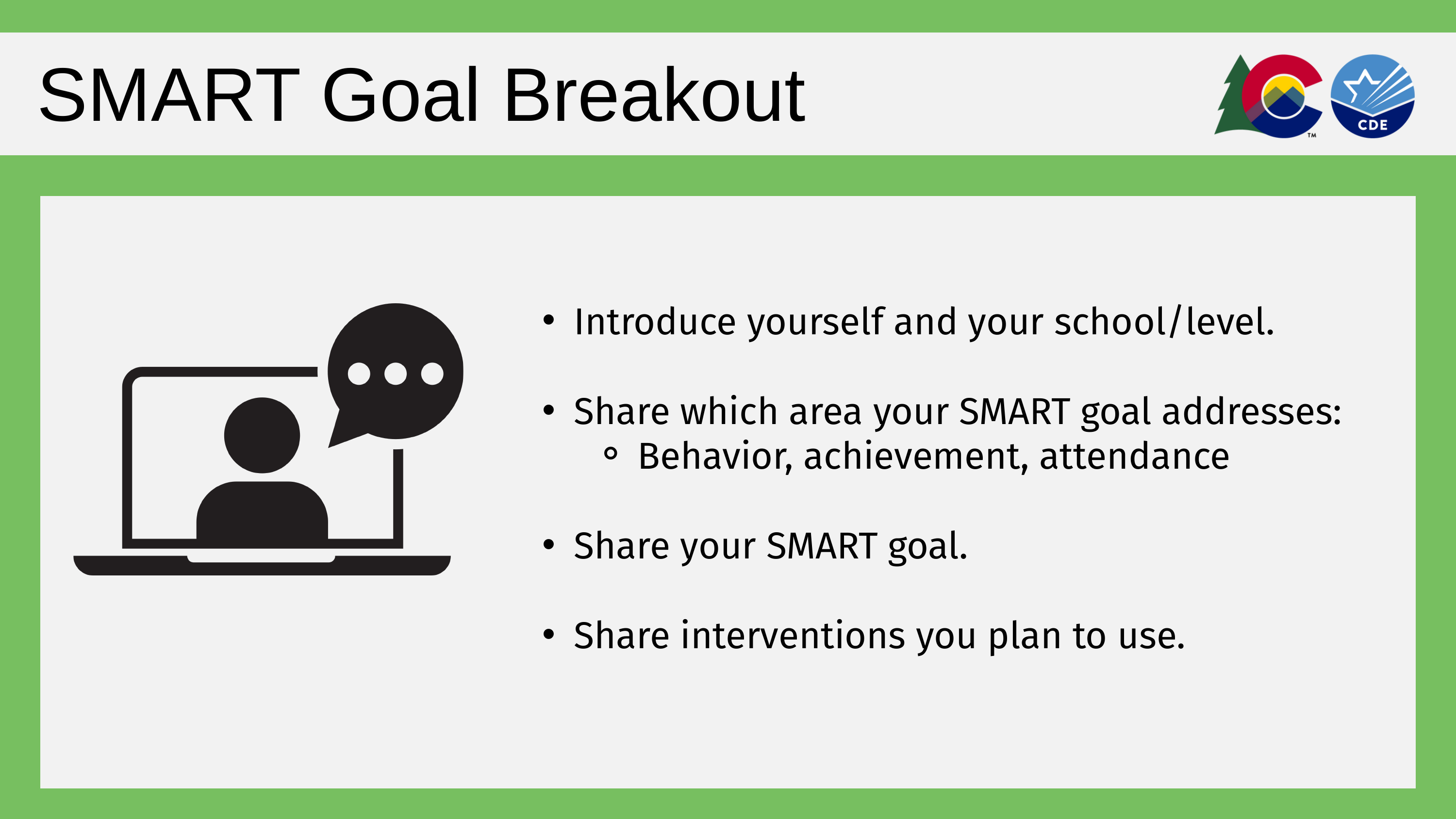

SMART Goal Breakout

Introduce yourself and your school/level.

Share which area your SMART goal addresses:
Behavior, achievement, attendance

Share your SMART goal.

Share interventions you plan to use.